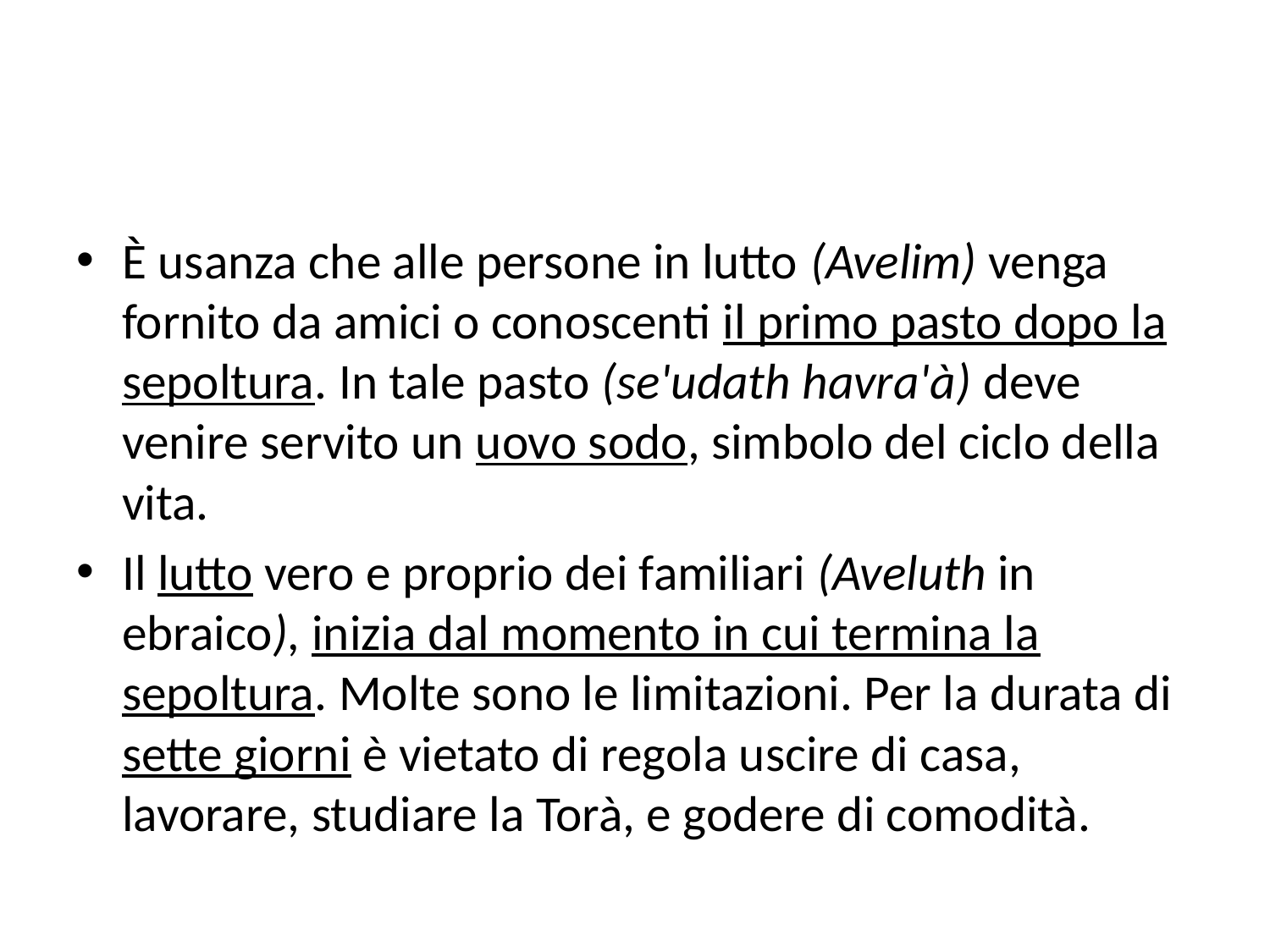

#
È usanza che alle persone in lutto (Avelim) venga fornito da amici o conoscenti il primo pasto dopo la sepoltura. In tale pasto (se'udath havra'à) deve venire servito un uovo sodo, simbolo del ciclo della vita.
Il lutto vero e proprio dei familiari (Aveluth in ebraico), inizia dal momento in cui termina la sepoltura. Molte sono le limitazioni. Per la durata di sette giorni è vietato di regola uscire di casa, lavorare, studiare la Torà, e godere di comodità.